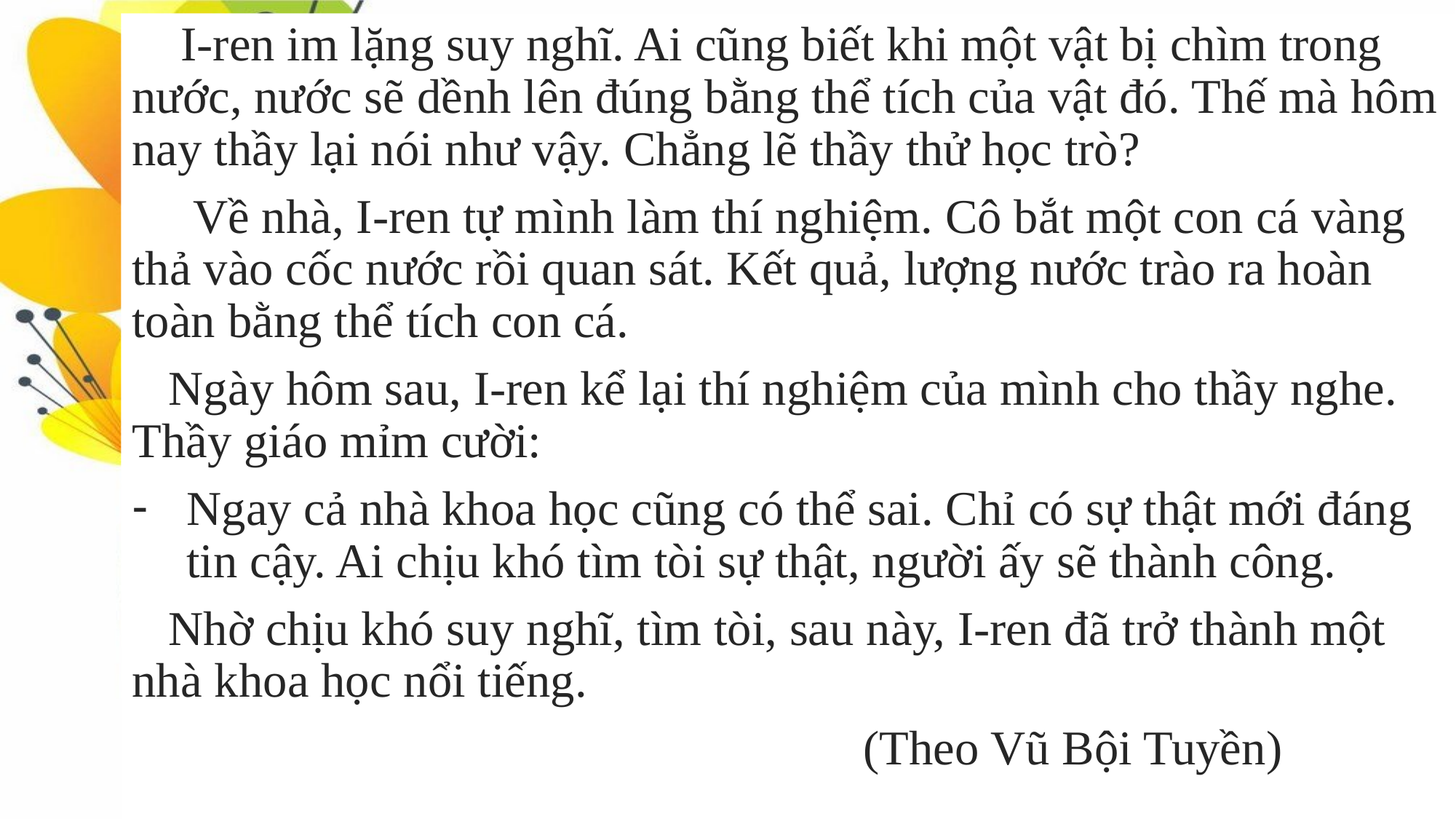

I-ren im lặng suy nghĩ. Ai cũng biết khi một vật bị chìm trong nước, nước sẽ dềnh lên đúng bằng thể tích của vật đó. Thế mà hôm nay thầy lại nói như vậy. Chẳng lẽ thầy thử học trò?
     Về nhà, I-ren tự mình làm thí nghiệm. Cô bắt một con cá vàng thả vào cốc nước rồi quan sát. Kết quả, lượng nước trào ra hoàn toàn bằng thể tích con cá.
   Ngày hôm sau, I-ren kể lại thí nghiệm của mình cho thầy nghe. Thầy giáo mỉm cười:
Ngay cả nhà khoa học cũng có thể sai. Chỉ có sự thật mới đáng tin cậy. Ai chịu khó tìm tòi sự thật, người ấy sẽ thành công.
   Nhờ chịu khó suy nghĩ, tìm tòi, sau này, I-ren đã trở thành một nhà khoa học nổi tiếng.
                                                            (Theo Vũ Bội Tuyền)